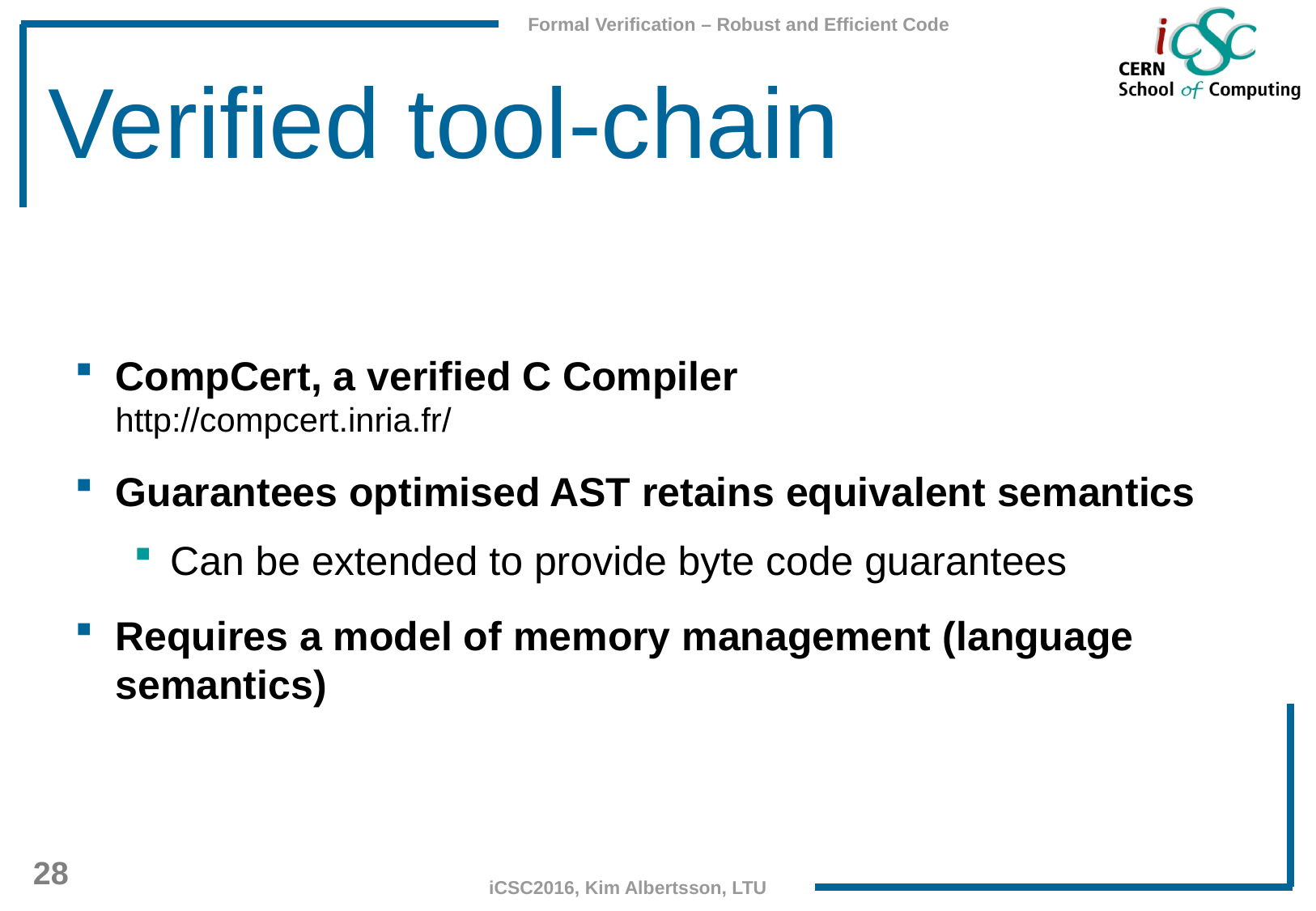

# Verified tool-chain
CompCert, a verified C Compiler
http://compcert.inria.fr/
Guarantees optimised AST retains equivalent semantics
Can be extended to provide byte code guarantees
Requires a model of memory management (language semantics)